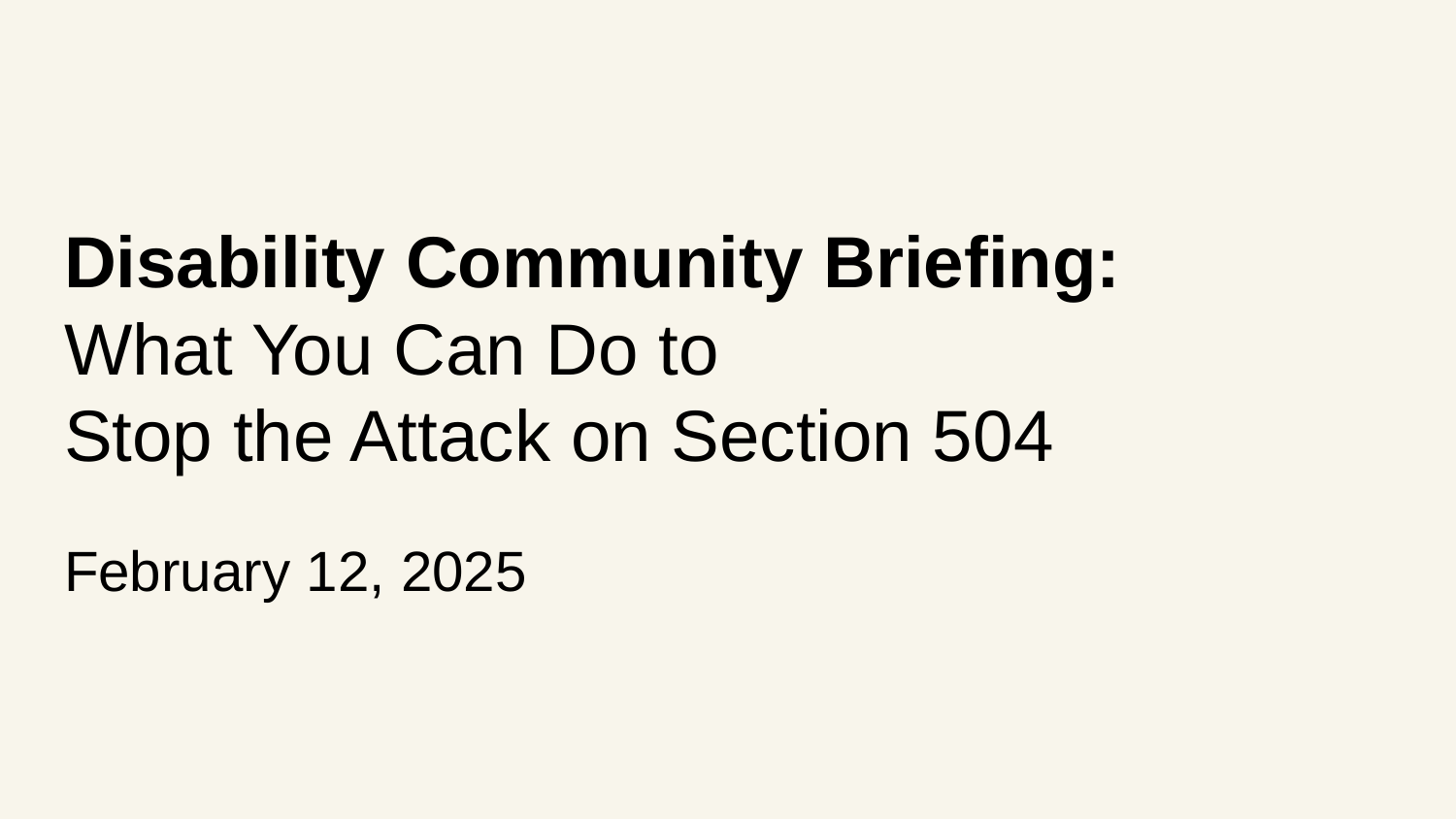

# Disability Community Briefing: What You Can Do to Stop the Attack on Section 504
February 12, 2025